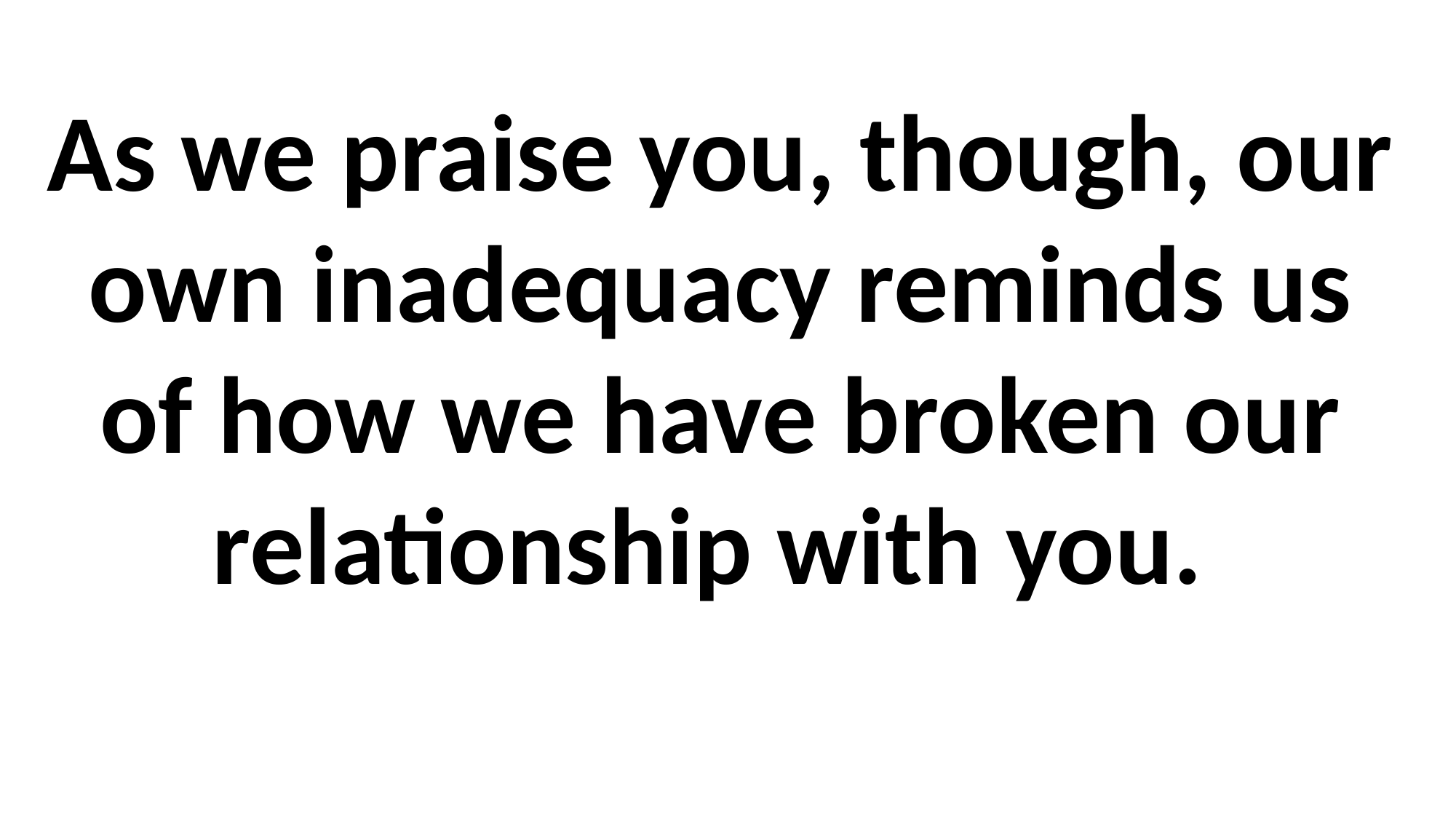

# As we praise you, though, our own inadequacy reminds us of how we have broken our relationship with you.